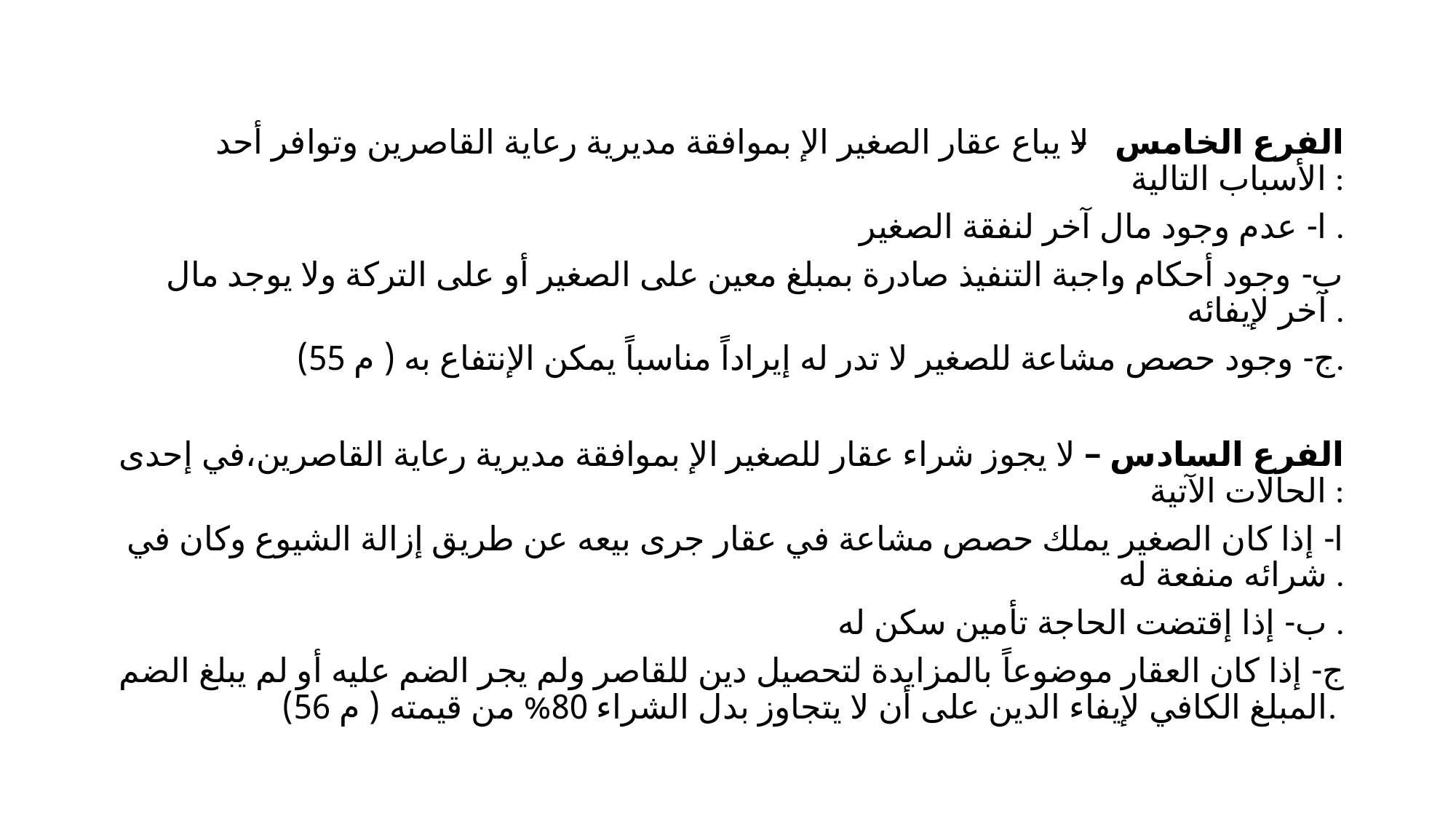

#
الفرع الخامس –لا يباع عقار الصغير الإ بموافقة مديرية رعاية القاصرين وتوافر أحد الأسباب التالية :
ا- عدم وجود مال آخر لنفقة الصغير .
ب- وجود أحكام واجبة التنفيذ صادرة بمبلغ معين على الصغير أو على التركة ولا يوجد مال آخر لإيفائه .
ج- وجود حصص مشاعة للصغير لا تدر له إيراداً مناسباً يمكن الإنتفاع به ( م 55).

الفرع السادس – لا يجوز شراء عقار للصغير الإ بموافقة مديرية رعاية القاصرين،في إحدى الحالات الآتية :
ا- إذا كان الصغير يملك حصص مشاعة في عقار جرى بيعه عن طريق إزالة الشيوع وكان في شرائه منفعة له .
ب- إذا إقتضت الحاجة تأمين سكن له .
ج- إذا كان العقار موضوعاً بالمزايدة لتحصيل دين للقاصر ولم يجر الضم عليه أو لم يبلغ الضم المبلغ الكافي لإيفاء الدين على أن لا يتجاوز بدل الشراء 80% من قيمته ( م 56).